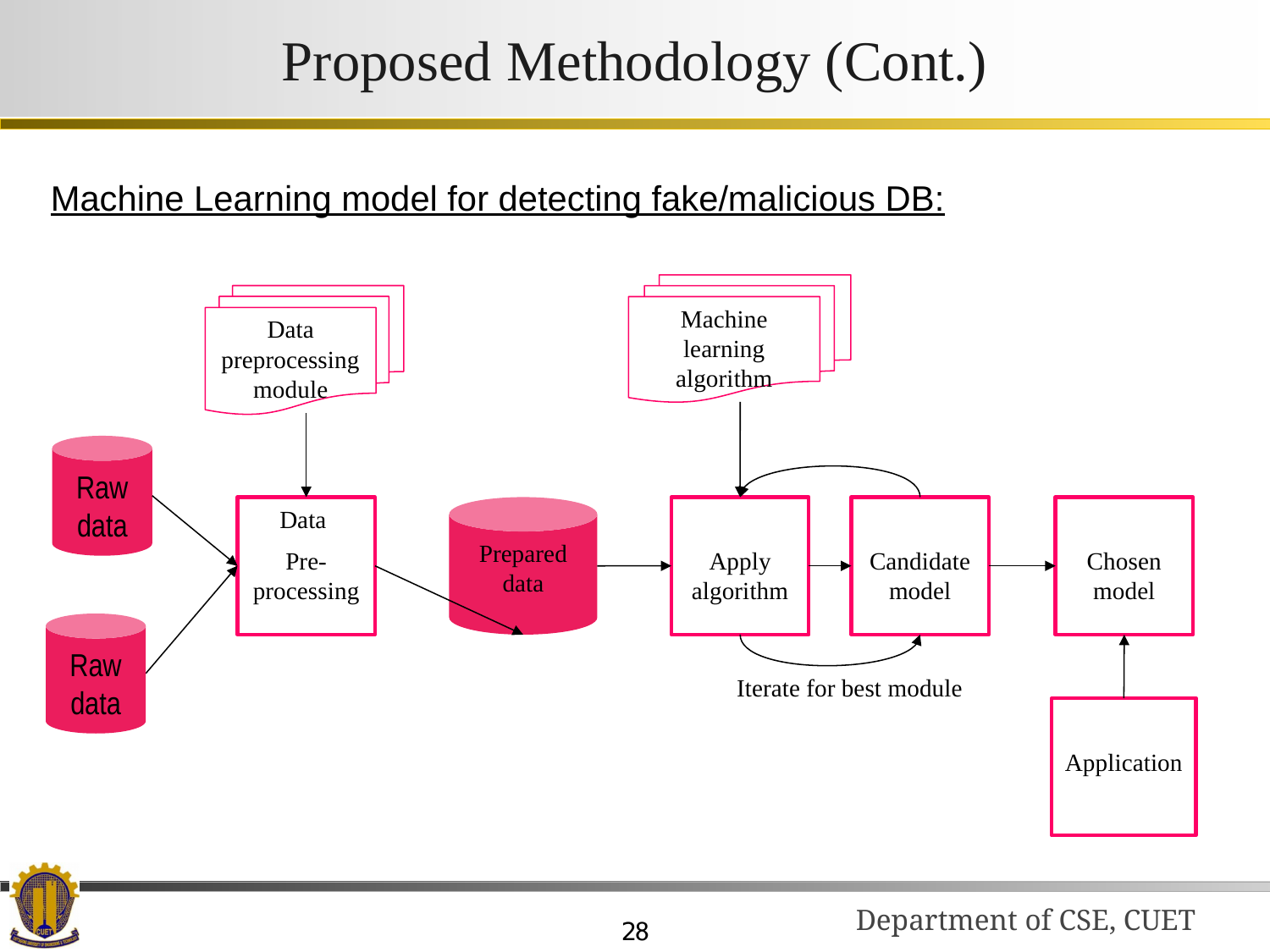

# Proposed Methodology (Cont.)
Machine Learning model for detecting fake/malicious DB:
Machine learning algorithm
Data preprocessing module
Raw data
Data
Pre-processing
Prepared data

Apply algorithm

Candidate model

Chosen model
Raw data
Iterate for best module

Application